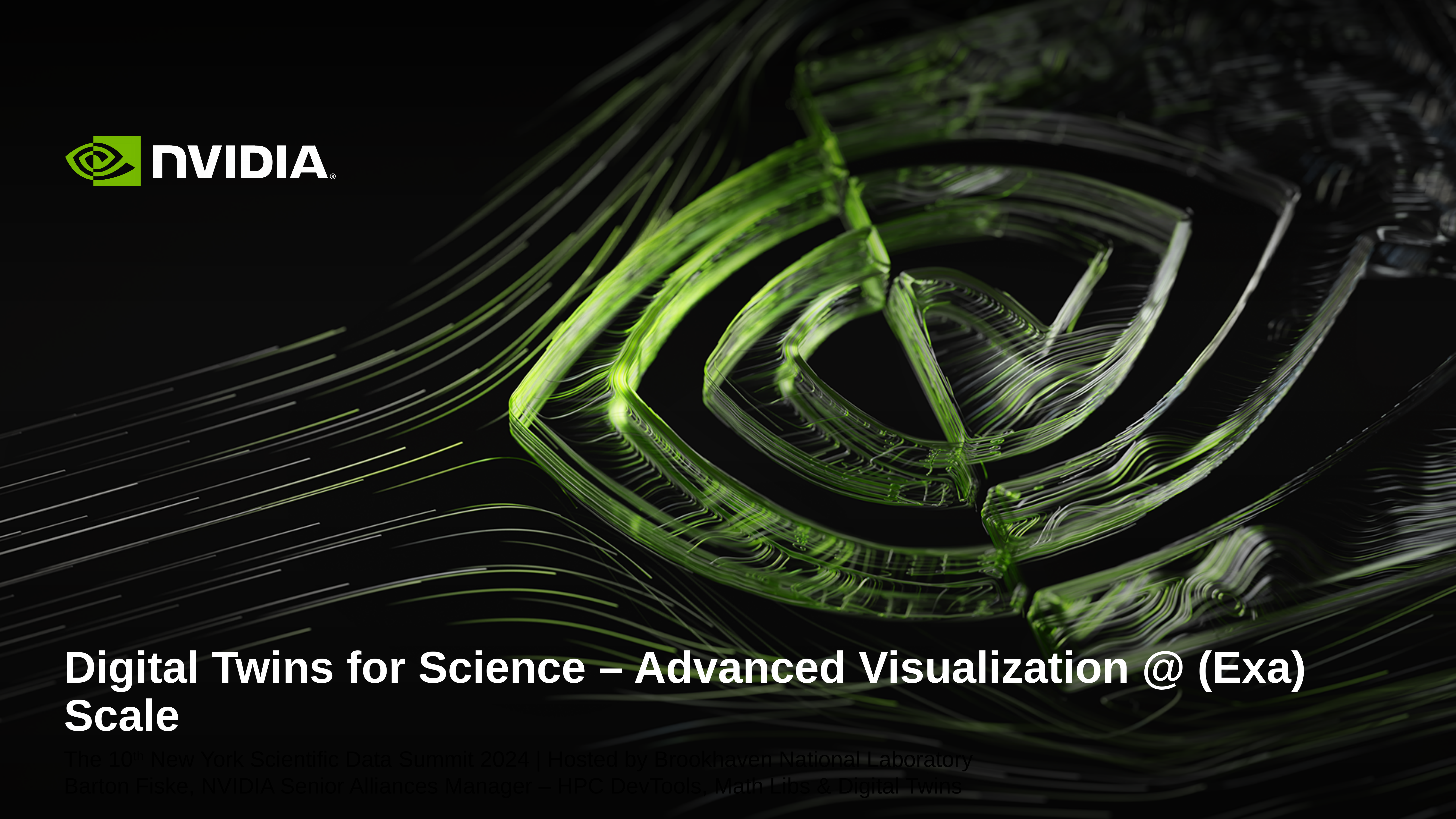

# Digital Twins for Science – Advanced Visualization @ (Exa) Scale
The 10th New York Scientific Data Summit 2024 | Hosted by Brookhaven National Laboratory
Barton Fiske, NVIDIA Senior Alliances Manager – HPC DevTools, Math Libs & Digital Twins